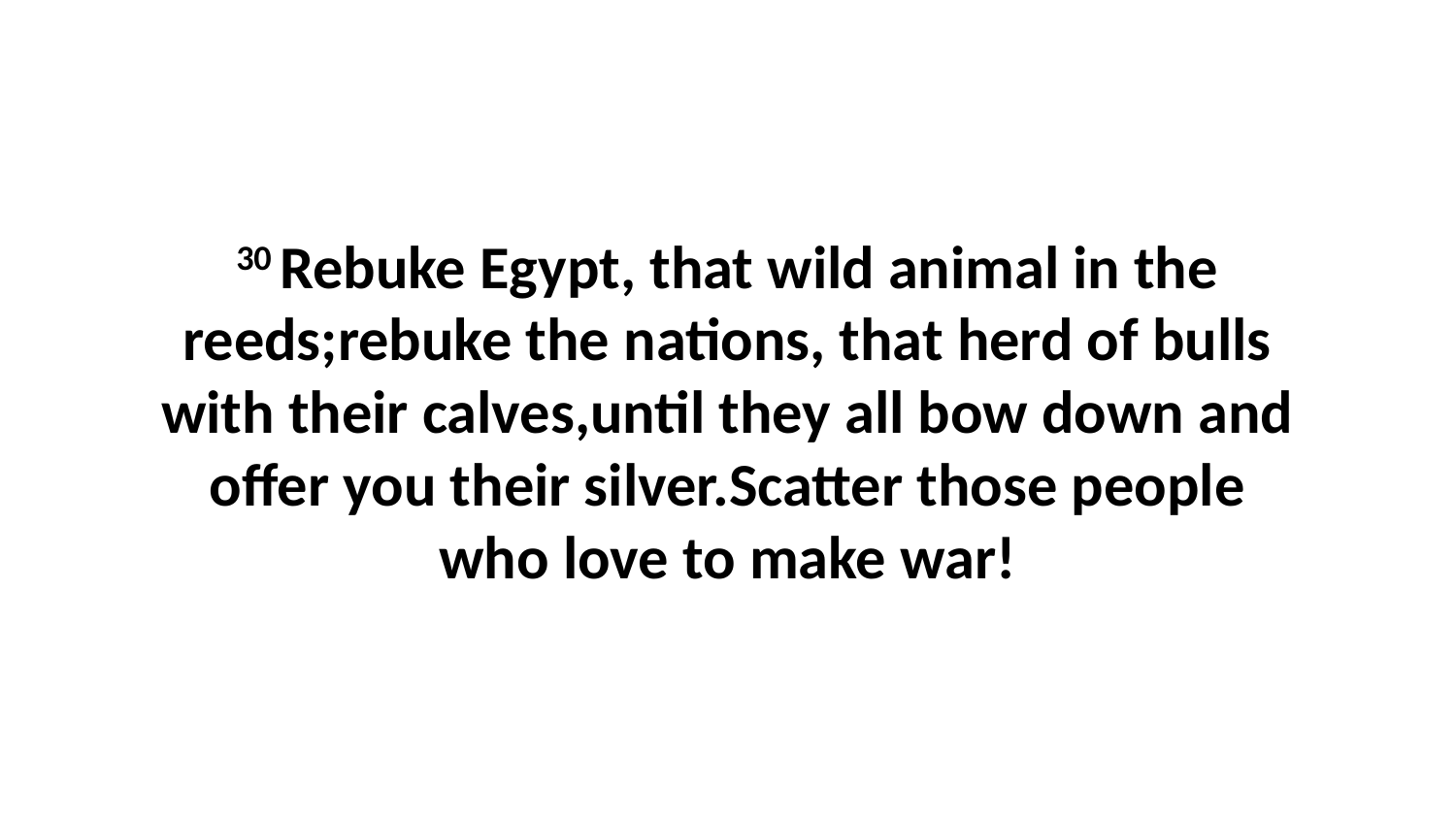

30 Rebuke Egypt, that wild animal in the reeds;rebuke the nations, that herd of bulls with their calves,until they all bow down and offer you their silver.Scatter those people who love to make war!